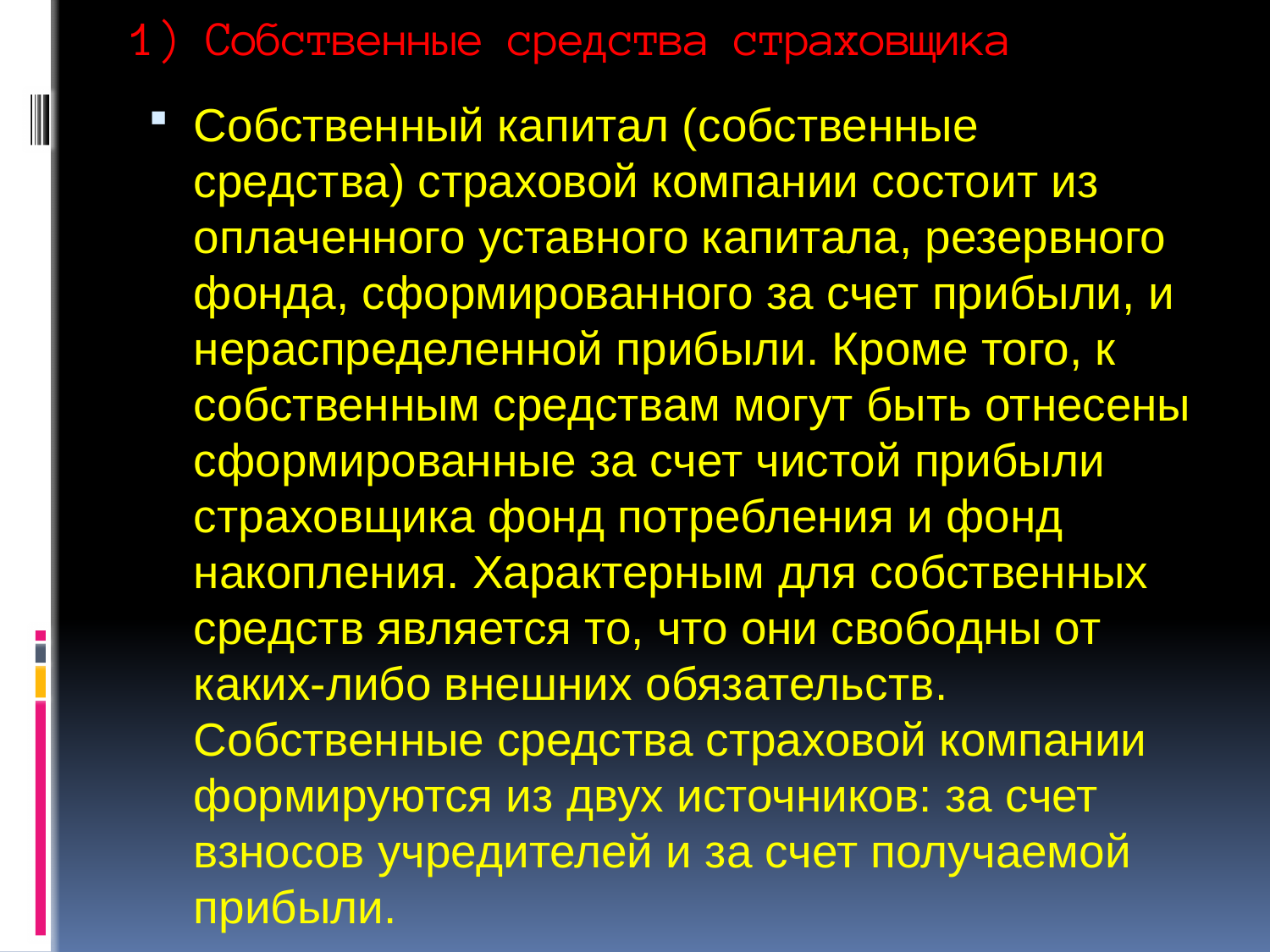

# 1) Собственные средства страховщика
Собственный капитал (собственные средства) страховой компании состоит из оплаченного уставного капитала, резервного фонда, сформированного за счет прибыли, и нераспределенной прибыли. Кроме того, к собственным средствам могут быть отнесены сформированные за счет чистой прибыли страховщика фонд потребления и фонд накопления. Характерным для собственных средств является то, что они свободны от каких-либо внешних обязательств. Собственные средства страховой компании формируются из двух источников: за счет взносов учредителей и за счет получаемой прибыли.